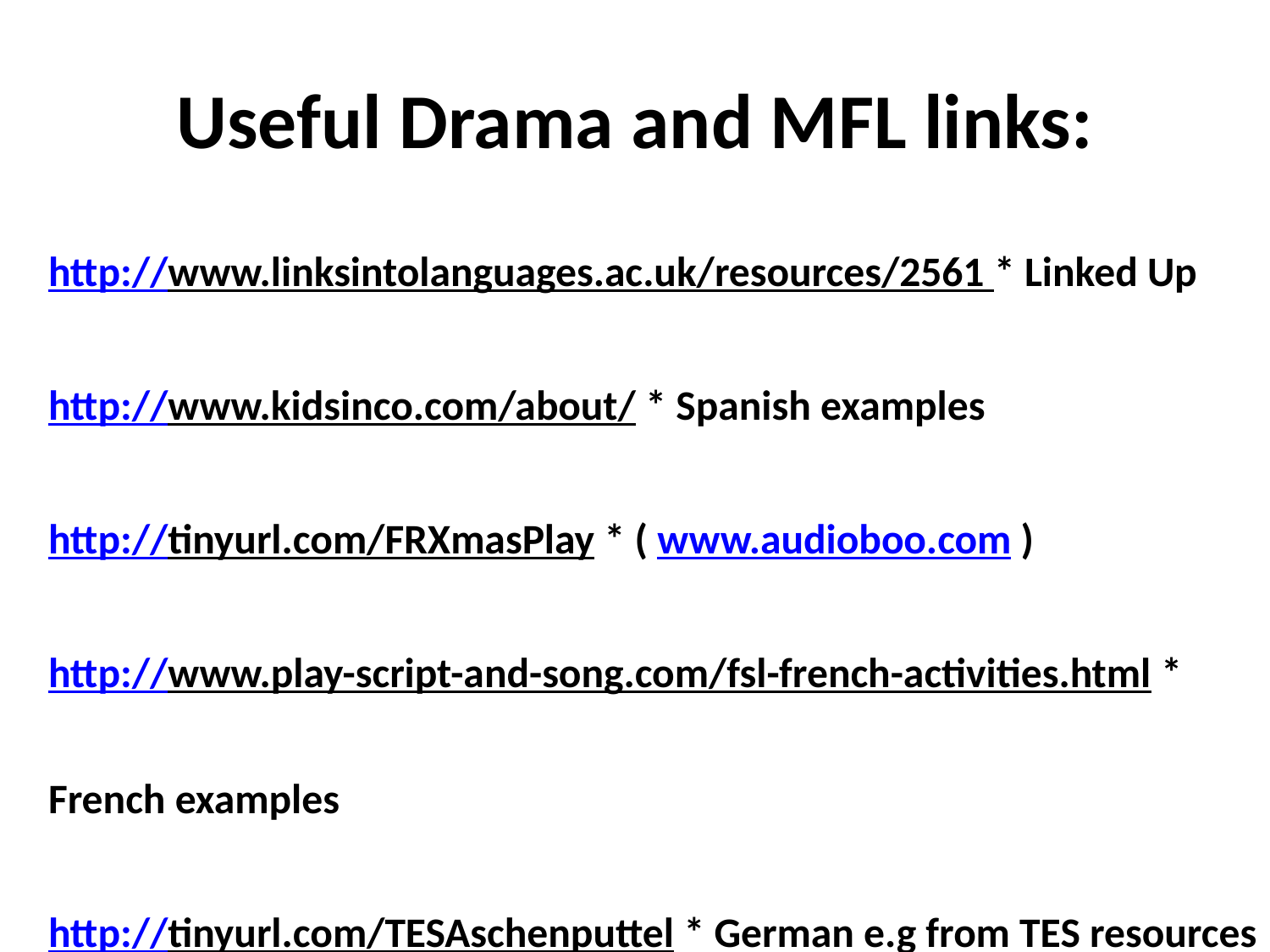

# Useful Drama and MFL links:
http://www.linksintolanguages.ac.uk/resources/2561 * Linked Up
http://www.kidsinco.com/about/ * Spanish examples
http://tinyurl.com/FRXmasPlay * ( www.audioboo.com )
http://www.play-script-and-song.com/fsl-french-activities.html * French examples
http://tinyurl.com/TESAschenputtel * German e.g from TES resources